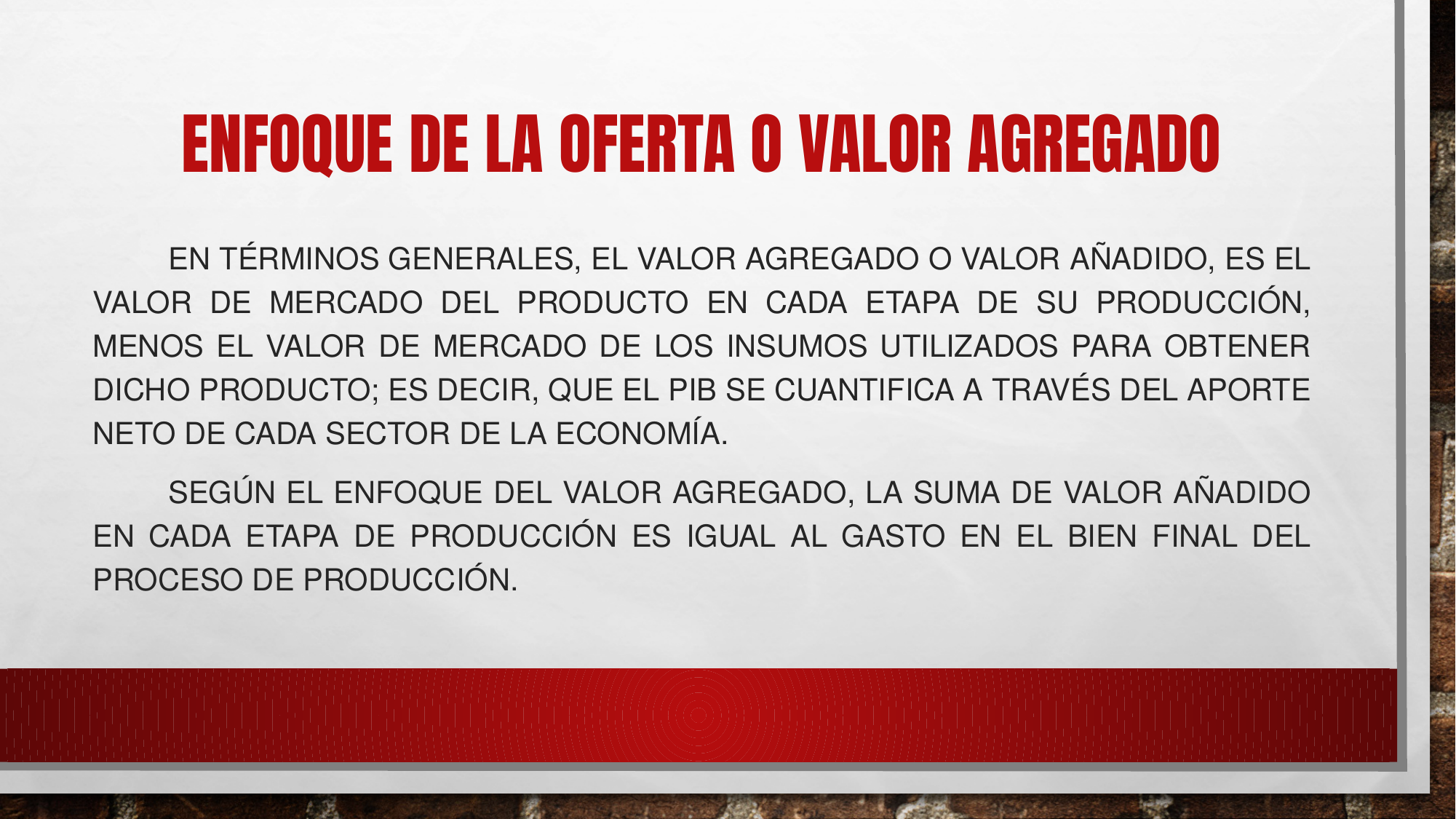

# Enfoque De la oferta o valor agregado
En términos generales, el valor agregado o valor añadido, es el valor de mercado del producto en cada etapa de su producción, menos el valor de mercado de los insumos utilizados para obtener dicho producto; es decir, que el PIB se cuantifica a través del aporte neto de cada sector de la economía.
Según el enfoque del valor agregado, la suma de valor añadido en cada etapa de producción es igual al gasto en el bien final del proceso de producción.